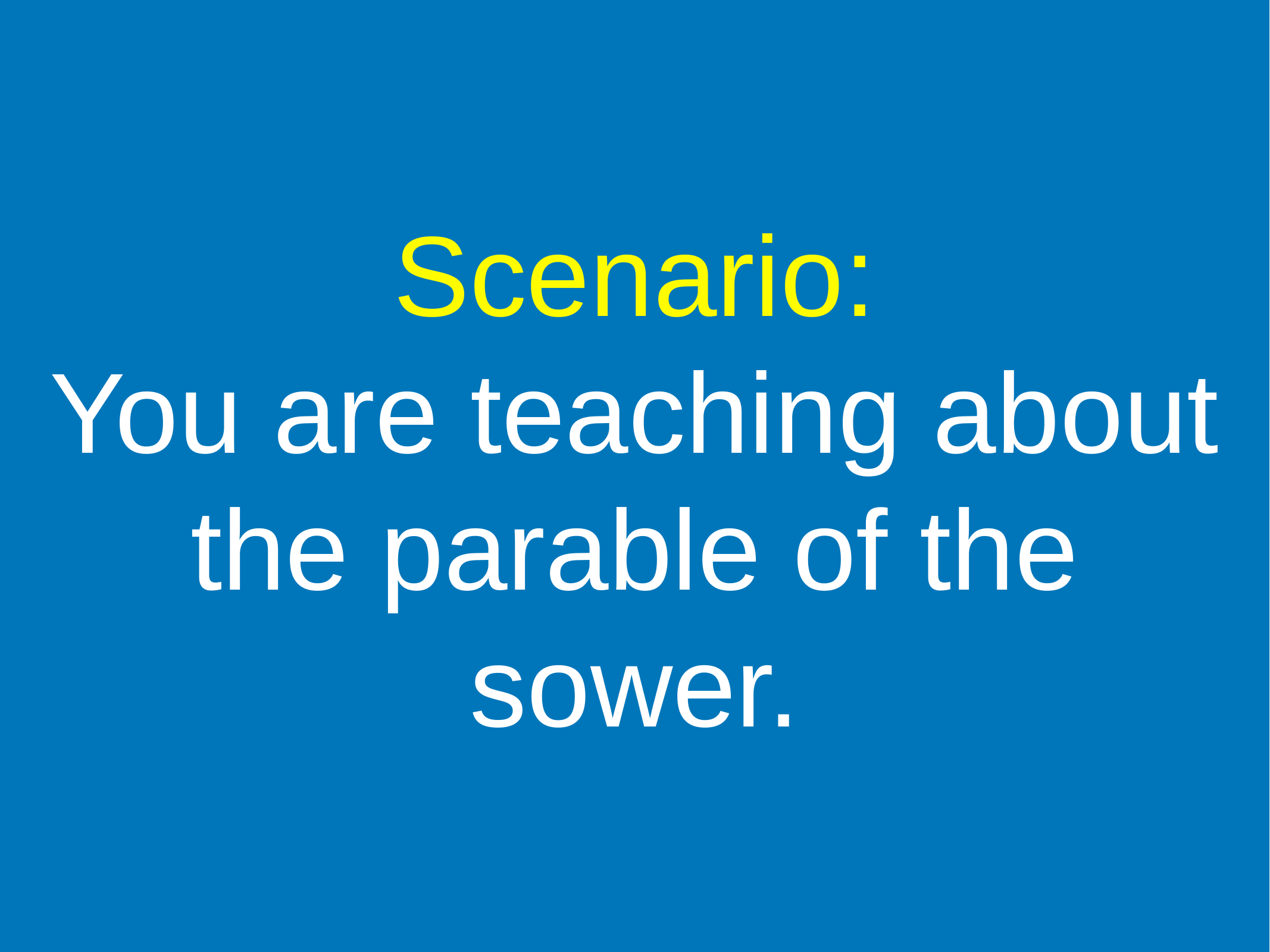

Scenario:
You are teaching about the parable of the sower.